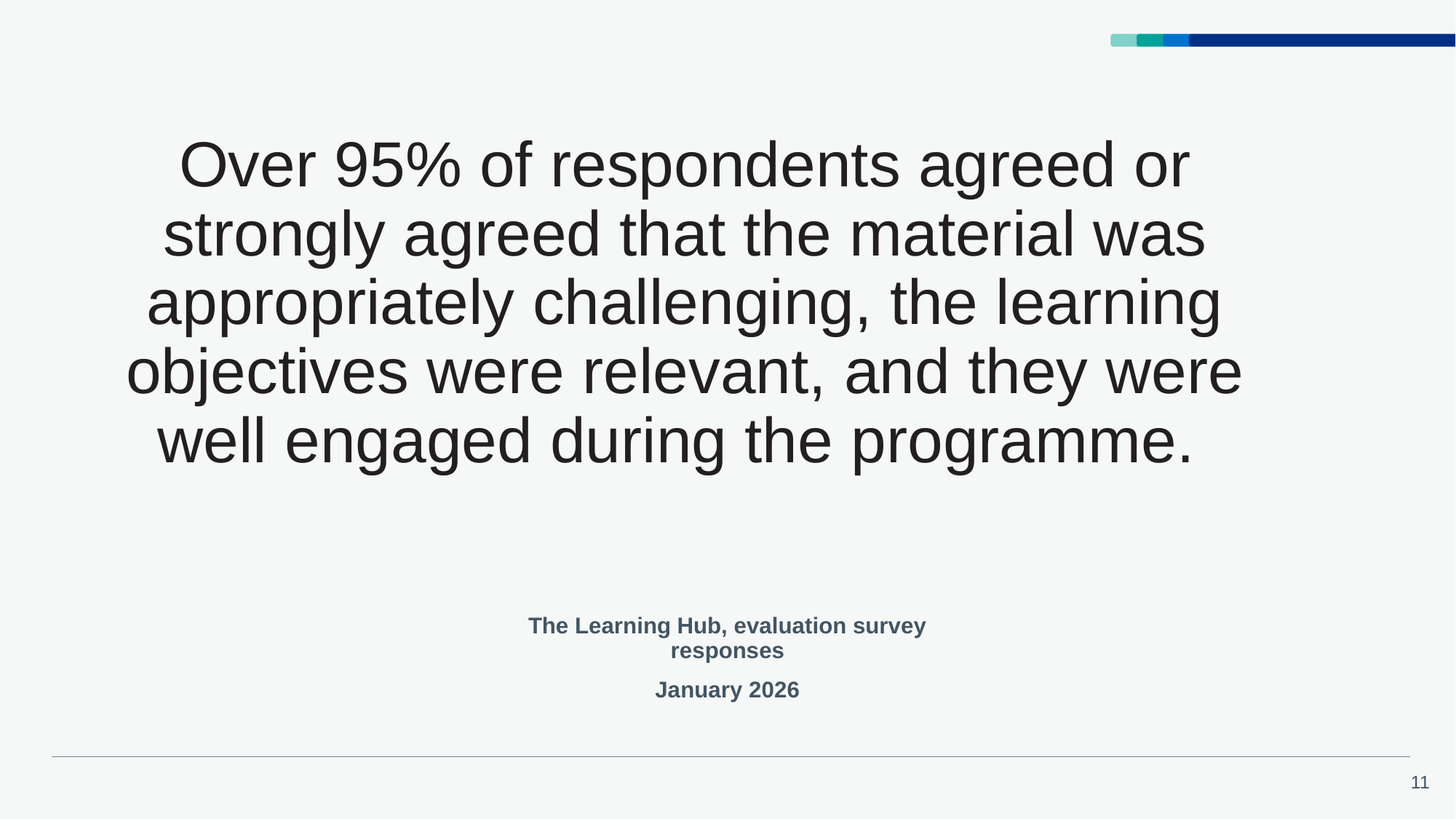

Over 95% of respondents agreed or strongly agreed that the material was appropriately challenging, the learning objectives were relevant, and they were well engaged during the programme.
The Learning Hub, evaluation survey responses
January 2026